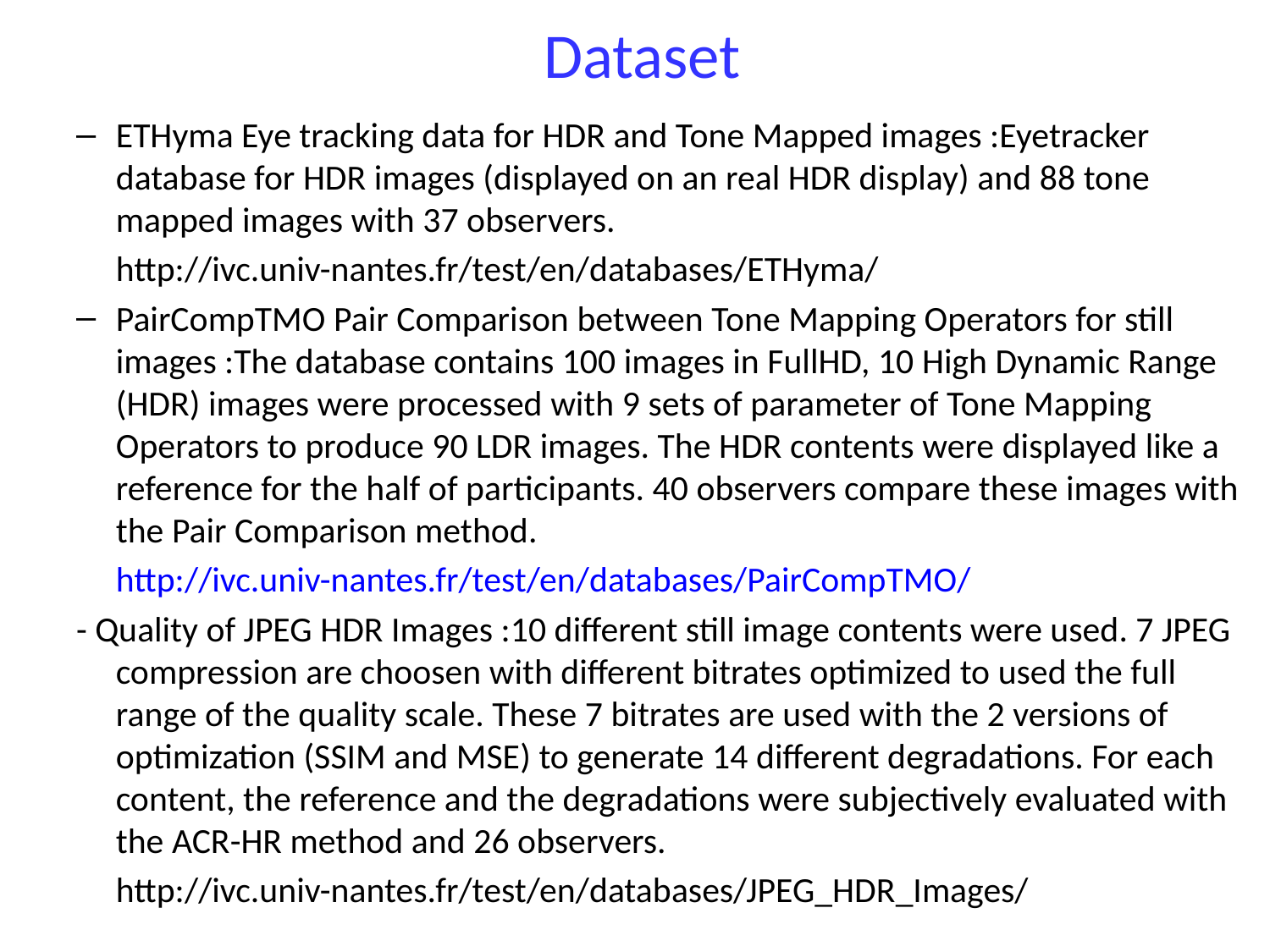

# Dataset
ETHyma Eye tracking data for HDR and Tone Mapped images :Eyetracker database for HDR images (displayed on an real HDR display) and 88 tone mapped images with 37 observers.
	http://ivc.univ-nantes.fr/test/en/databases/ETHyma/
PairCompTMO Pair Comparison between Tone Mapping Operators for still images :The database contains 100 images in FullHD, 10 High Dynamic Range (HDR) images were processed with 9 sets of parameter of Tone Mapping Operators to produce 90 LDR images. The HDR contents were displayed like a reference for the half of participants. 40 observers compare these images with the Pair Comparison method.
	http://ivc.univ-nantes.fr/test/en/databases/PairCompTMO/
- Quality of JPEG HDR Images :10 different still image contents were used. 7 JPEG compression are choosen with different bitrates optimized to used the full range of the quality scale. These 7 bitrates are used with the 2 versions of optimization (SSIM and MSE) to generate 14 different degradations. For each content, the reference and the degradations were subjectively evaluated with the ACR-HR method and 26 observers.
	http://ivc.univ-nantes.fr/test/en/databases/JPEG_HDR_Images/